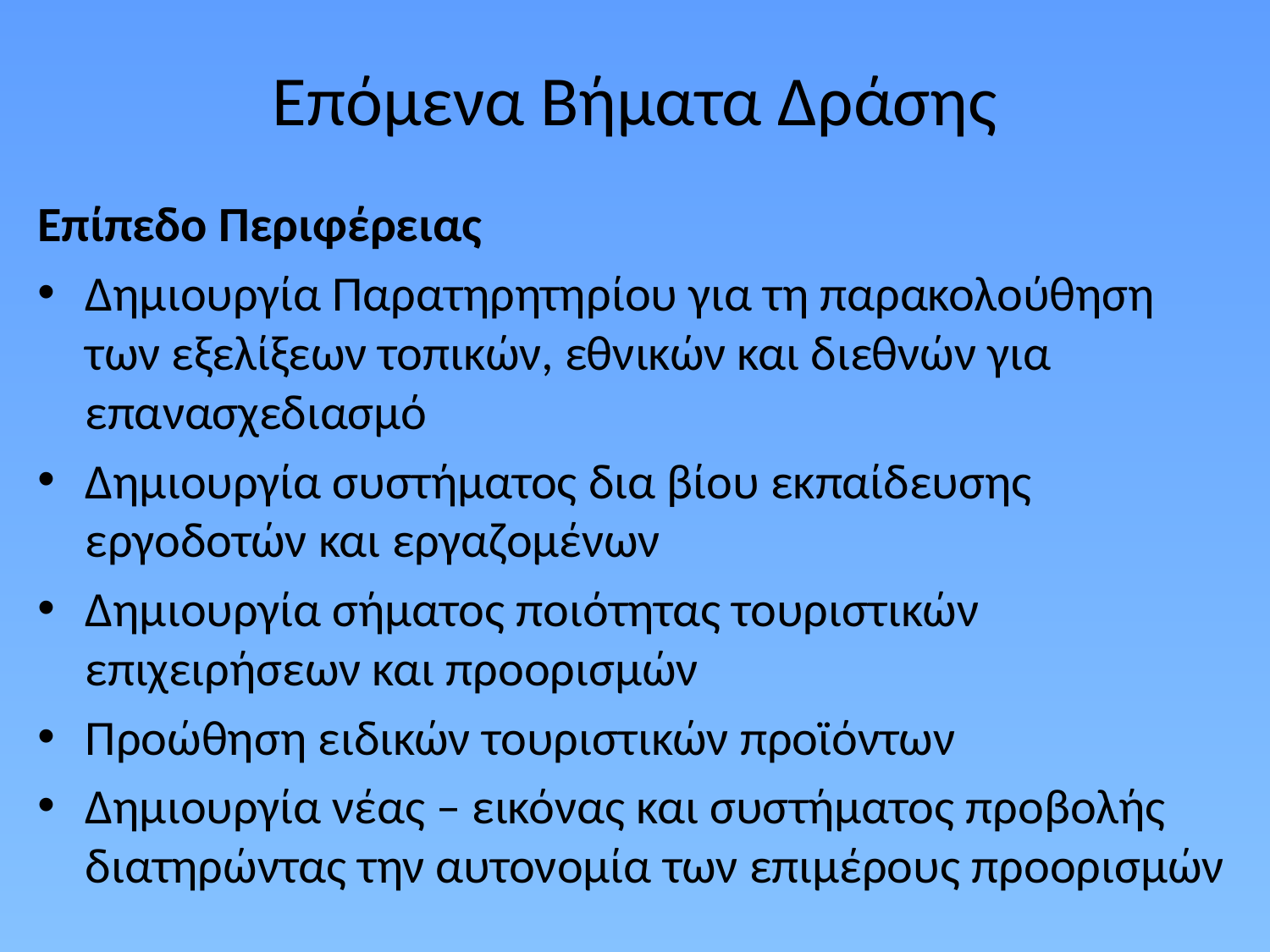

# Επόμενα Βήματα Δράσης
Επίπεδο Περιφέρειας
Δημιουργία Παρατηρητηρίου για τη παρακολούθηση των εξελίξεων τοπικών, εθνικών και διεθνών για επανασχεδιασμό
Δημιουργία συστήματος δια βίου εκπαίδευσης εργοδοτών και εργαζομένων
Δημιουργία σήματος ποιότητας τουριστικών επιχειρήσεων και προορισμών
Προώθηση ειδικών τουριστικών προϊόντων
Δημιουργία νέας – εικόνας και συστήματος προβολής διατηρώντας την αυτονομία των επιμέρους προορισμών